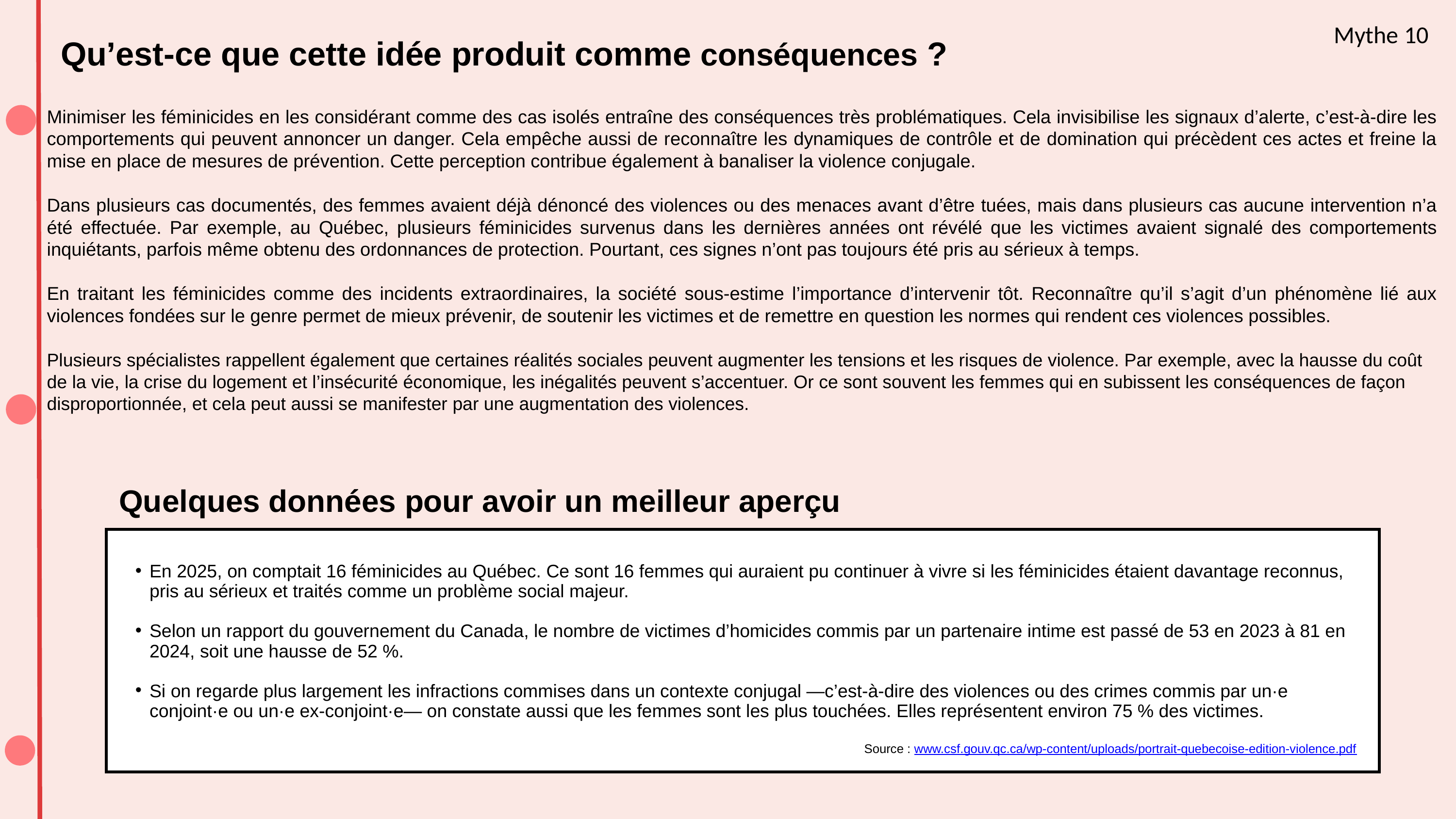

Mythe 10
Qu’est-ce que cette idée produit comme conséquences ?
Minimiser les féminicides en les considérant comme des cas isolés entraîne des conséquences très problématiques. Cela invisibilise les signaux d’alerte, c’est-à-dire les comportements qui peuvent annoncer un danger. Cela empêche aussi de reconnaître les dynamiques de contrôle et de domination qui précèdent ces actes et freine la mise en place de mesures de prévention. Cette perception contribue également à banaliser la violence conjugale.

Dans plusieurs cas documentés, des femmes avaient déjà dénoncé des violences ou des menaces avant d’être tuées, mais dans plusieurs cas aucune intervention n’a été effectuée. Par exemple, au Québec, plusieurs féminicides survenus dans les dernières années ont révélé que les victimes avaient signalé des comportements inquiétants, parfois même obtenu des ordonnances de protection. Pourtant, ces signes n’ont pas toujours été pris au sérieux à temps.

En traitant les féminicides comme des incidents extraordinaires, la société sous-estime l’importance d’intervenir tôt. Reconnaître qu’il s’agit d’un phénomène lié aux violences fondées sur le genre permet de mieux prévenir, de soutenir les victimes et de remettre en question les normes qui rendent ces violences possibles.

Plusieurs spécialistes rappellent également que certaines réalités sociales peuvent augmenter les tensions et les risques de violence. Par exemple, avec la hausse du coût de la vie, la crise du logement et l’insécurité économique, les inégalités peuvent s’accentuer. Or ce sont souvent les femmes qui en subissent les conséquences de façon disproportionnée, et cela peut aussi se manifester par une augmentation des violences.

Quelques données pour avoir un meilleur aperçu

En 2025, on comptait 16 féminicides au Québec. Ce sont 16 femmes qui auraient pu continuer à vivre si les féminicides étaient davantage reconnus, pris au sérieux et traités comme un problème social majeur.

Selon un rapport du gouvernement du Canada, le nombre de victimes d’homicides commis par un partenaire intime est passé de 53 en 2023 à 81 en 2024, soit une hausse de 52 %.

Si on regarde plus largement les infractions commises dans un contexte conjugal —c’est-à-dire des violences ou des crimes commis par un·e conjoint·e ou un·e ex-conjoint·e— on constate aussi que les femmes sont les plus touchées. Elles représentent environ 75 % des victimes.

Source : www.csf.gouv.qc.ca/wp-content/uploads/portrait-quebecoise-edition-violence.pdf